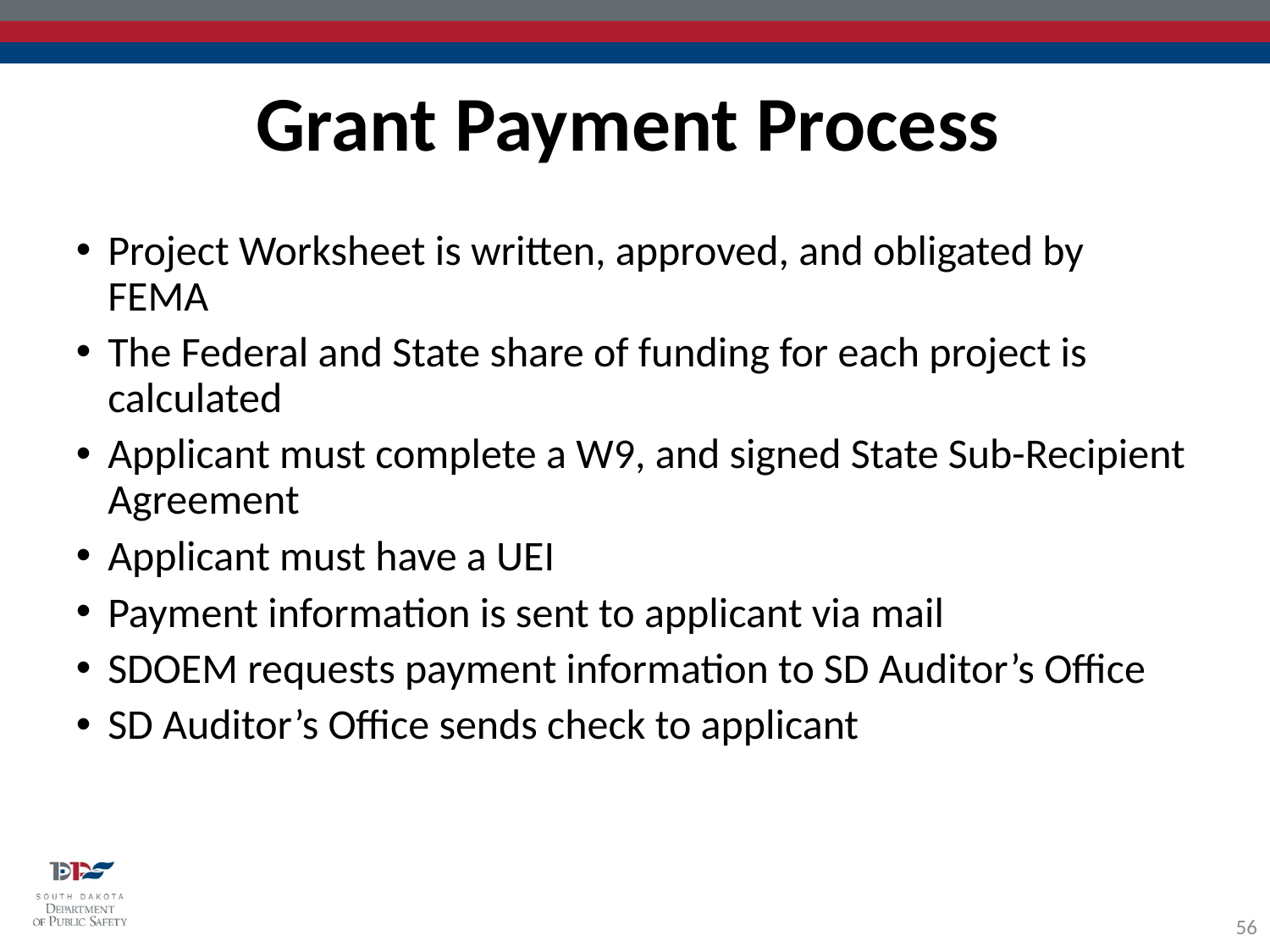

Grant Payment Process
Project Worksheet is written, approved, and obligated by FEMA
The Federal and State share of funding for each project is calculated
Applicant must complete a W9, and signed State Sub-Recipient Agreement
Applicant must have a UEI
Payment information is sent to applicant via mail
SDOEM requests payment information to SD Auditor’s Office
SD Auditor’s Office sends check to applicant

56